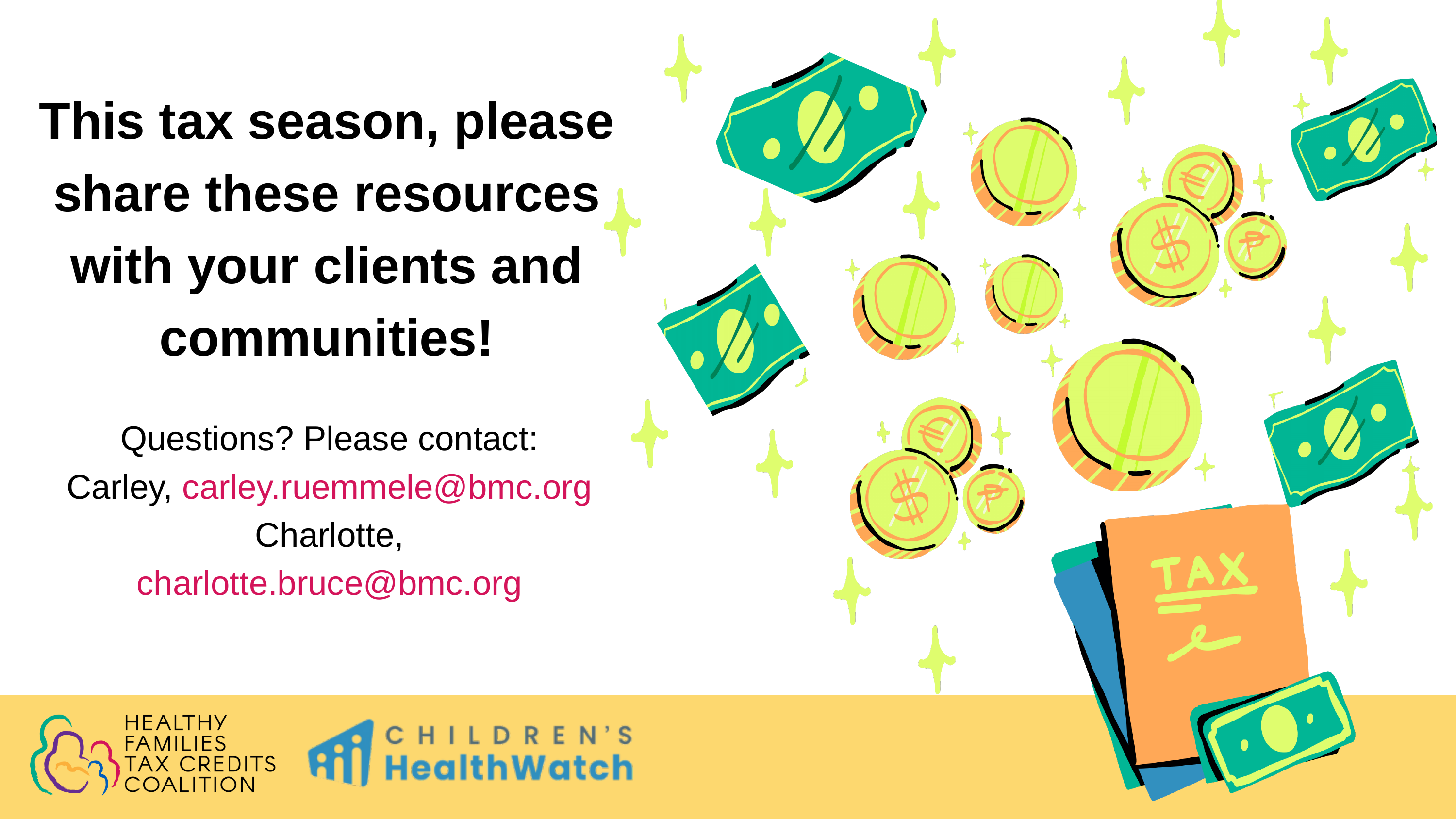

This tax season, please share these resources with your clients and communities!

Questions? Please contact:
Carley, carley.ruemmele@bmc.org
Charlotte, charlotte.bruce@bmc.org